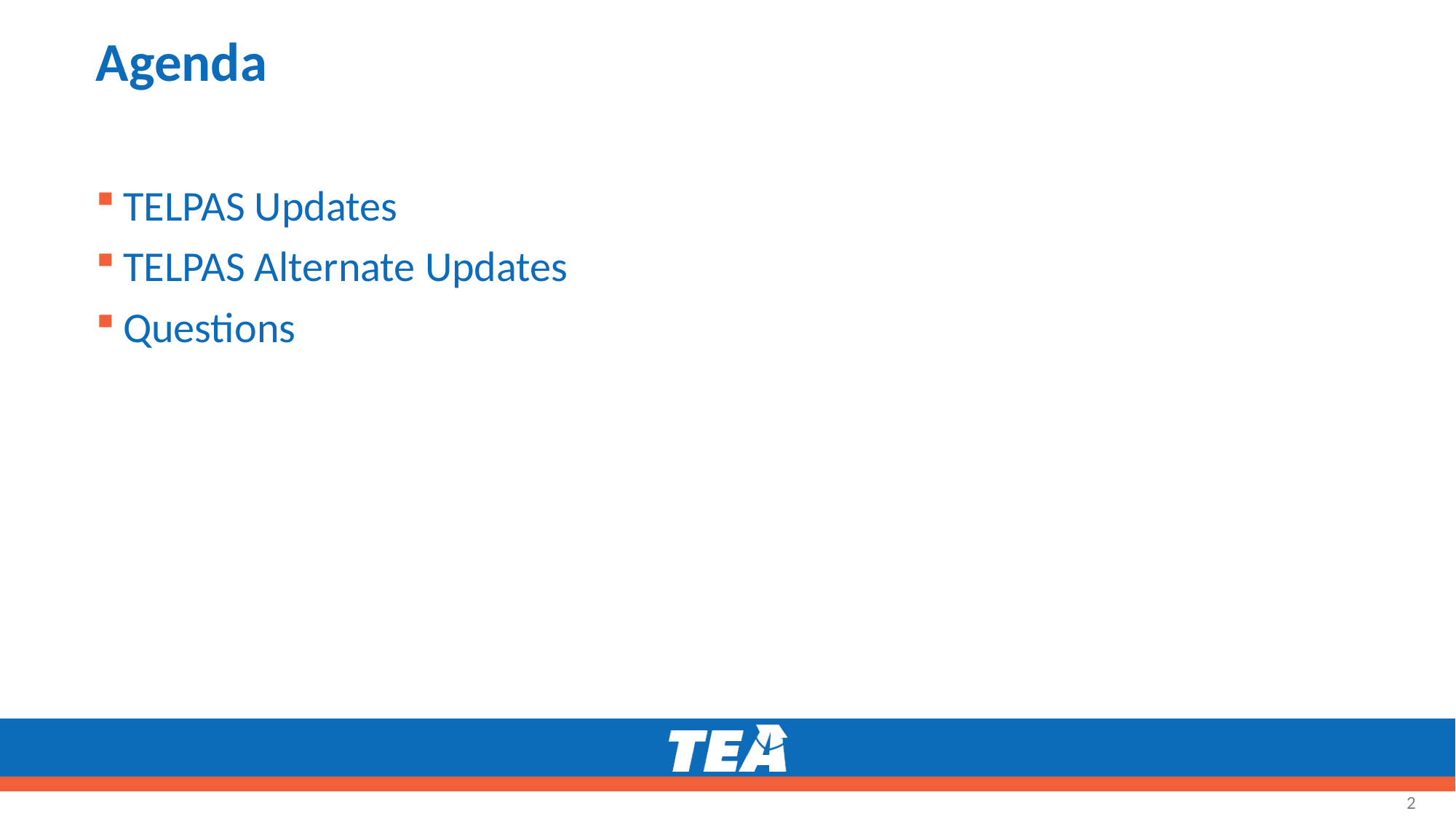

# Agenda
TELPAS Updates
TELPAS Alternate Updates
Questions
2